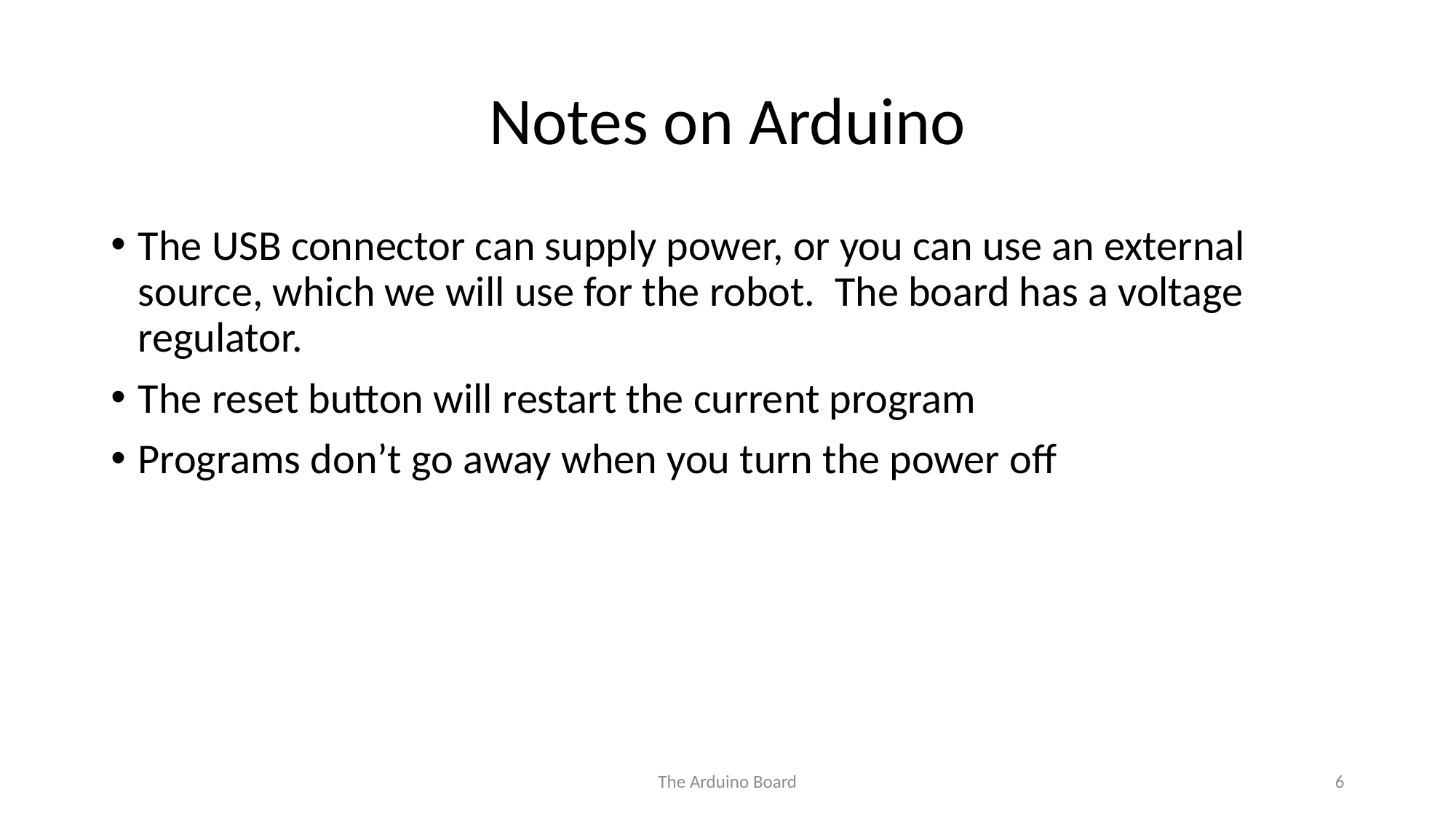

# Notes on Arduino
The USB connector can supply power, or you can use an external source, which we will use for the robot.  The board has a voltage regulator.
The reset button will restart the current program
Programs don’t go away when you turn the power off

The Arduino Board
6